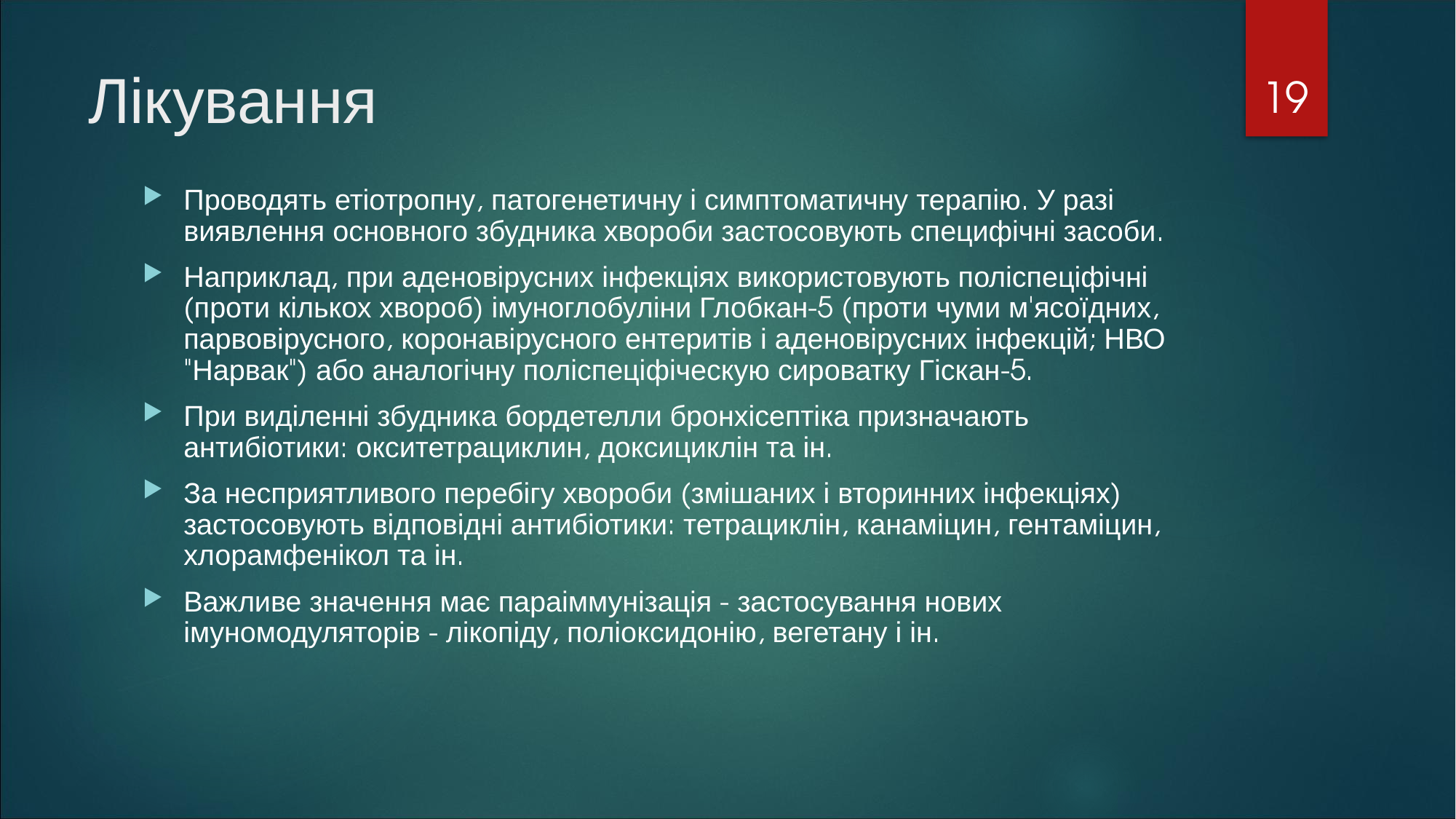

19
# Лікування
Проводять етіотропну, патогенетичну і симптоматичну терапію. У разі виявлення основного збудника хвороби застосовують специфічні засоби.
Наприклад, при аденовірусних інфекціях використовують поліспеціфічні (проти кількох хвороб) імуноглобуліни Глобкан-5 (проти чуми м'ясоїдних, парвовірусного, коронавірусного ентеритів і аденовірусних інфекцій; НВО "Нарвак") або аналогічну поліспеціфіческую сироватку Гіскан-5.
При виділенні збудника бордетелли бронхісептіка призначають антибіотики: окситетрациклин, доксициклін та ін.
За несприятливого перебігу хвороби (змішаних і вторинних інфекціях) застосовують відповідні антибіотики: тетрациклін, канаміцин, гентаміцин, хлорамфенікол та ін.
Важливе значення має параіммунізація - застосування нових імуномодуляторів - лікопіду, поліоксидонію, вегетану і ін.